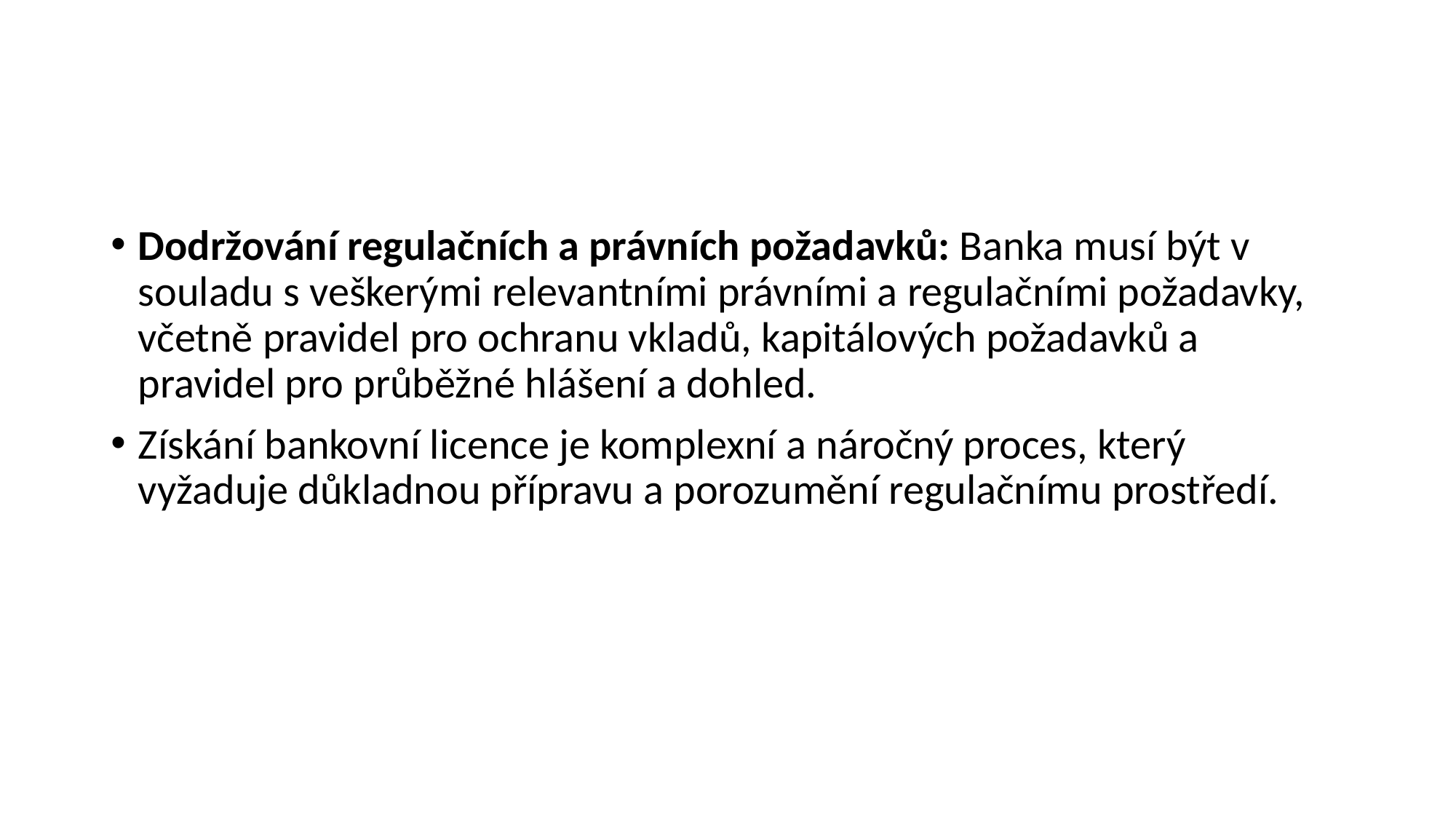

#
Dodržování regulačních a právních požadavků: Banka musí být v souladu s veškerými relevantními právními a regulačními požadavky, včetně pravidel pro ochranu vkladů, kapitálových požadavků a pravidel pro průběžné hlášení a dohled.
Získání bankovní licence je komplexní a náročný proces, který vyžaduje důkladnou přípravu a porozumění regulačnímu prostředí.